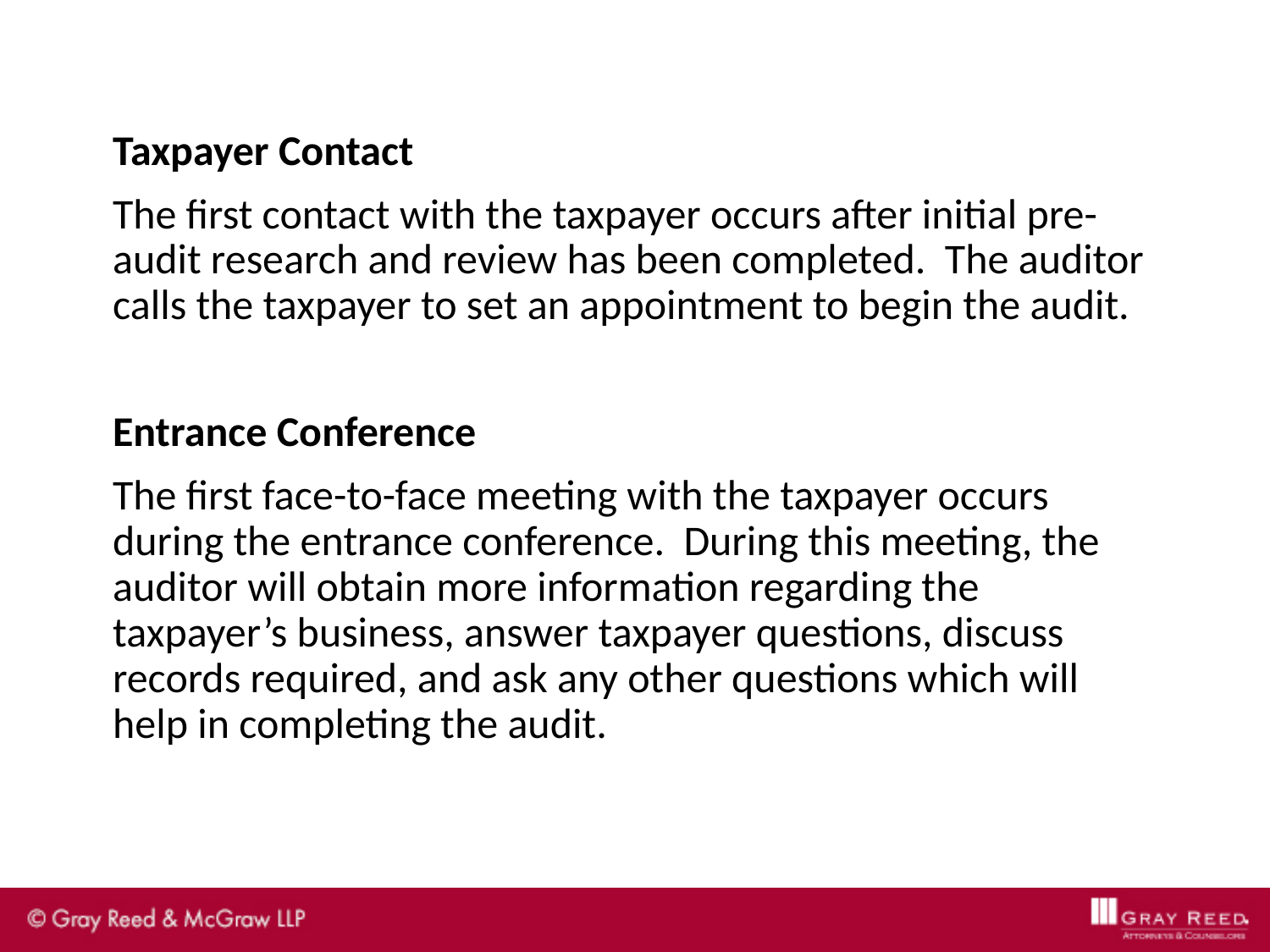

Taxpayer Contact
The first contact with the taxpayer occurs after initial pre-audit research and review has been completed.  The auditor calls the taxpayer to set an appointment to begin the audit.

Entrance Conference
The first face-to-face meeting with the taxpayer occurs during the entrance conference.  During this meeting, the auditor will obtain more information regarding the taxpayer’s business, answer taxpayer questions, discuss records required, and ask any other questions which will help in completing the audit.